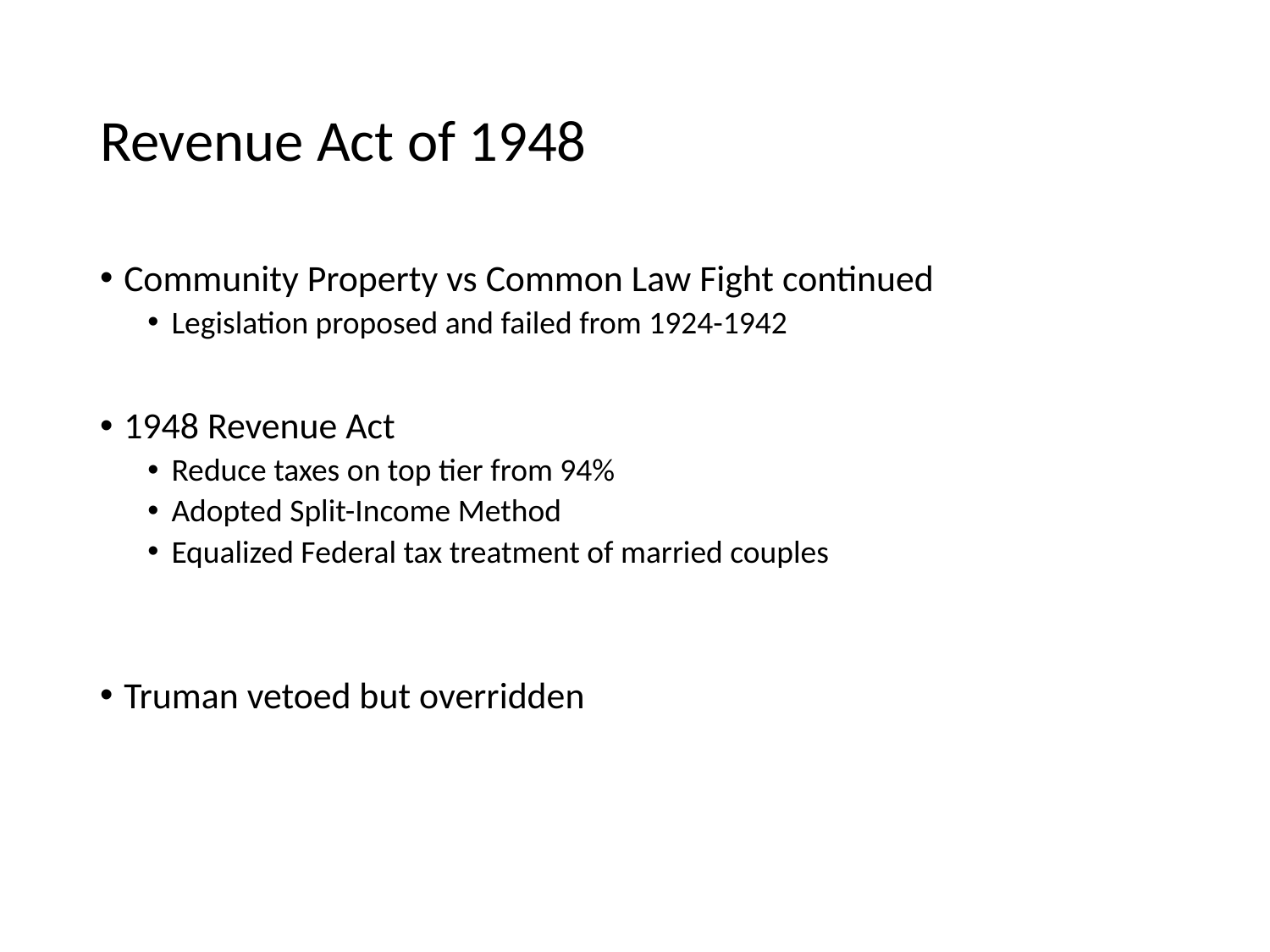

# Revenue Act of 1948
Community Property vs Common Law Fight continued
Legislation proposed and failed from 1924-1942

1948 Revenue Act
Reduce taxes on top tier from 94%
Adopted Split-Income Method
Equalized Federal tax treatment of married couples

Truman vetoed but overridden